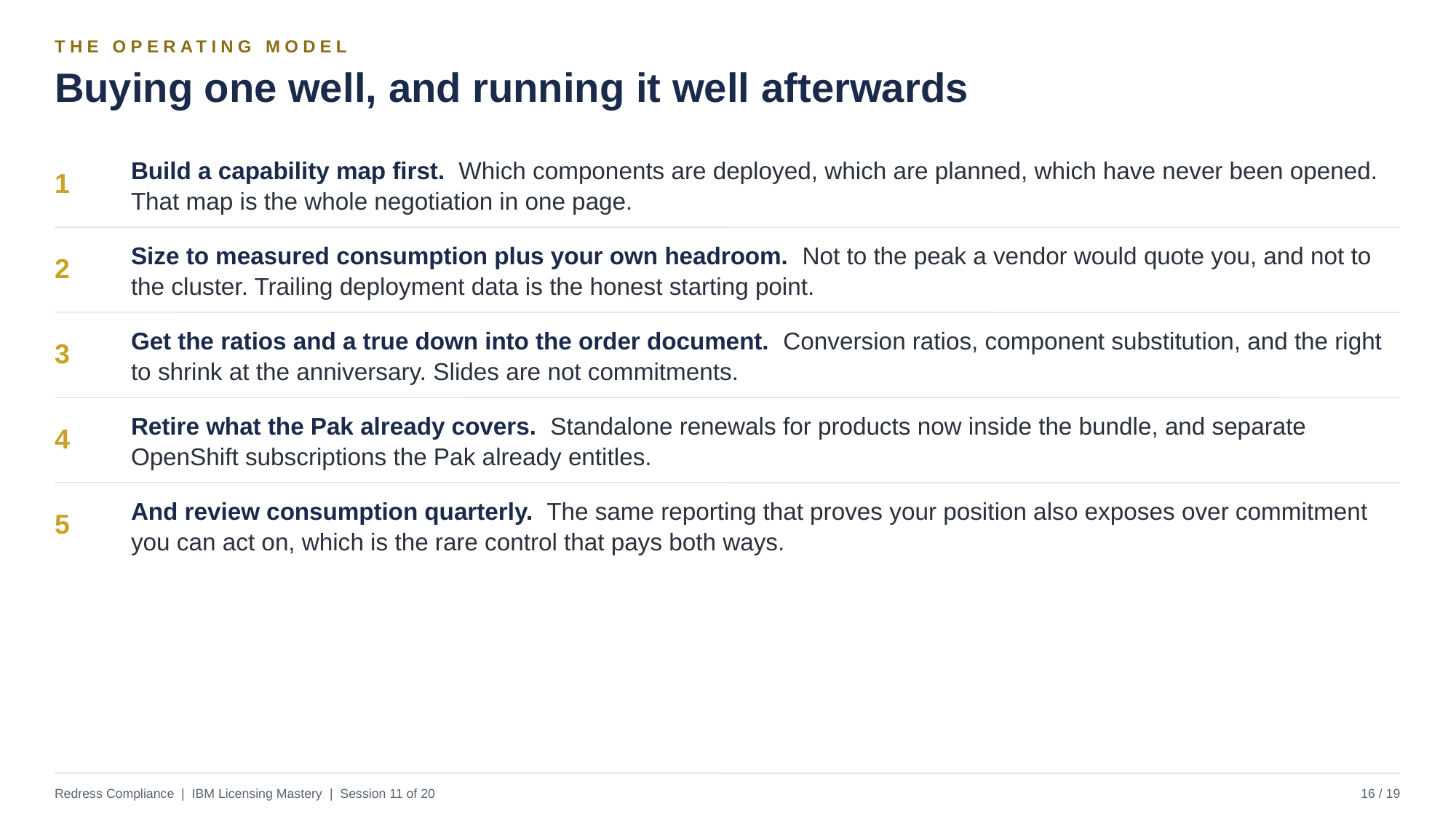

THE OPERATING MODEL
Buying one well, and running it well afterwards
Build a capability map first.  Which components are deployed, which are planned, which have never been opened. That map is the whole negotiation in one page.
1

Size to measured consumption plus your own headroom.  Not to the peak a vendor would quote you, and not to the cluster. Trailing deployment data is the honest starting point.
2

Get the ratios and a true down into the order document.  Conversion ratios, component substitution, and the right to shrink at the anniversary. Slides are not commitments.
3

Retire what the Pak already covers.  Standalone renewals for products now inside the bundle, and separate OpenShift subscriptions the Pak already entitles.
4

And review consumption quarterly.  The same reporting that proves your position also exposes over commitment you can act on, which is the rare control that pays both ways.
5

Redress Compliance  |  IBM Licensing Mastery  |  Session 11 of 20
16 / 19